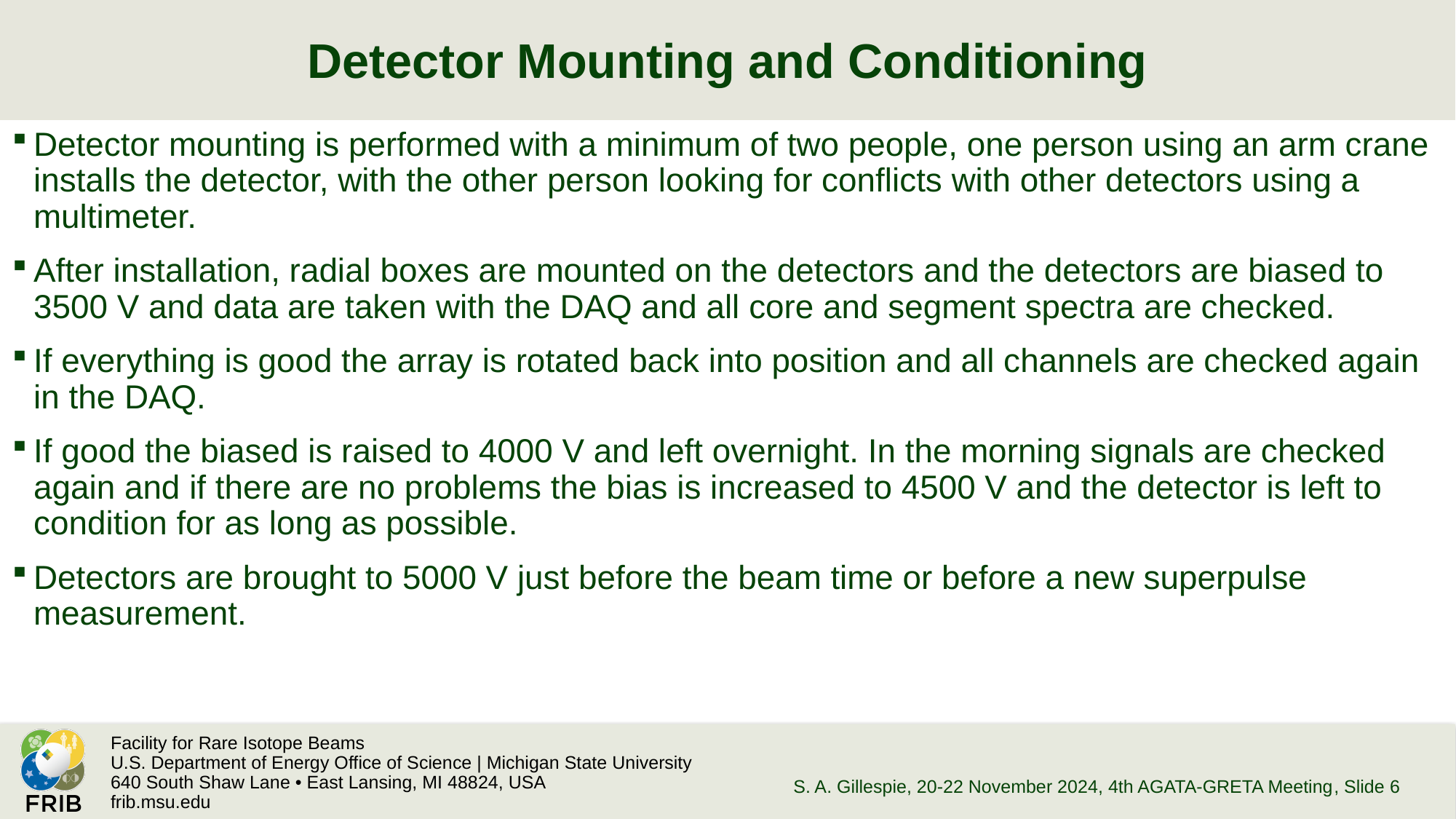

# Detector Mounting and Conditioning
Detector mounting is performed with a minimum of two people, one person using an arm crane installs the detector, with the other person looking for conflicts with other detectors using a multimeter.
After installation, radial boxes are mounted on the detectors and the detectors are biased to 3500 V and data are taken with the DAQ and all core and segment spectra are checked.
If everything is good the array is rotated back into position and all channels are checked again in the DAQ.
If good the biased is raised to 4000 V and left overnight. In the morning signals are checked again and if there are no problems the bias is increased to 4500 V and the detector is left to condition for as long as possible.
Detectors are brought to 5000 V just before the beam time or before a new superpulse measurement.

S. A. Gillespie, 20-22 November 2024, 4th AGATA-GRETA Meeting
, Slide 6